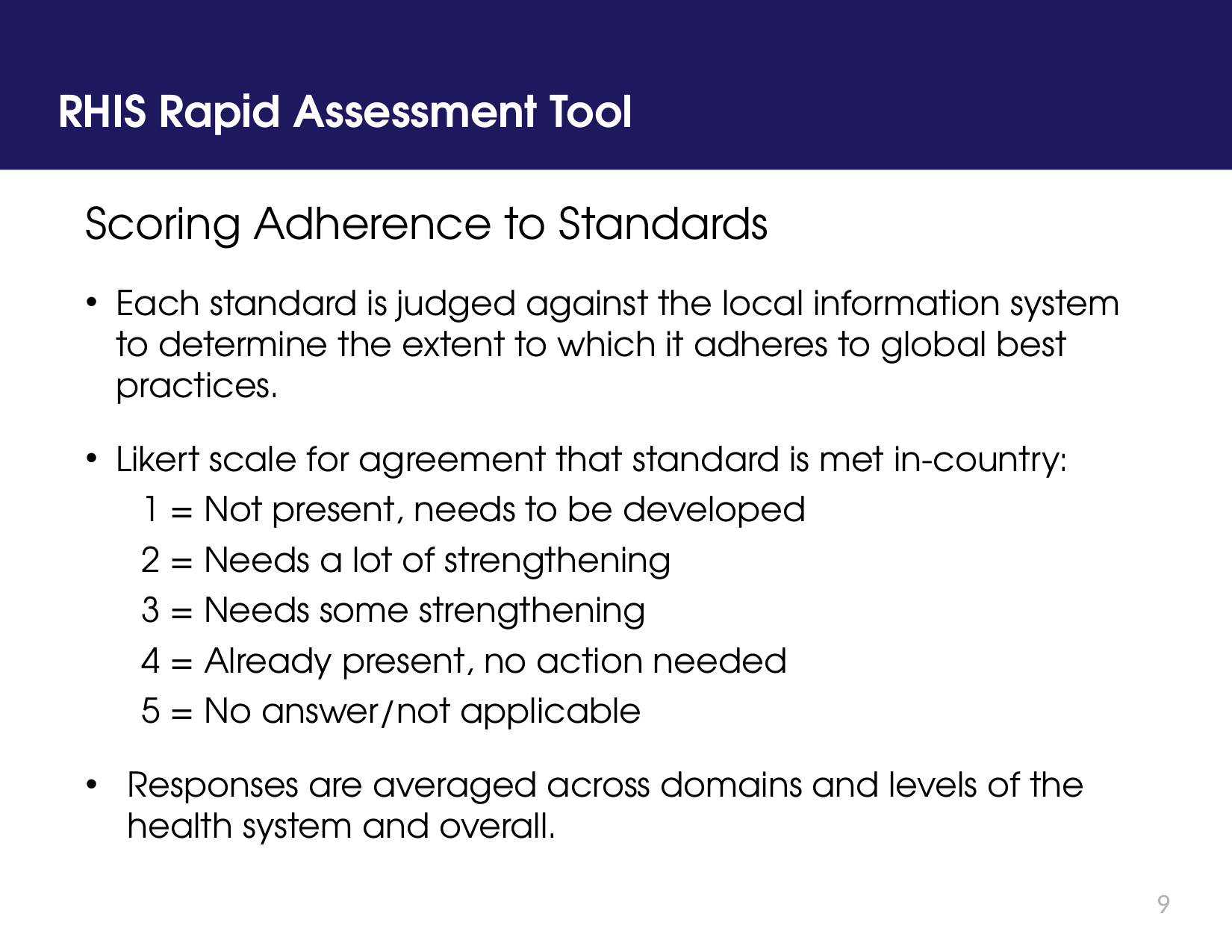

# RHIS Rapid Assessment Tool
Scoring Adherence to Standards
Each standard is judged against the local information system to determine the extent to which it adheres to global best practices.
Likert scale for agreement that standard is met in-country:
1 = Not present, needs to be developed
2 = Needs a lot of strengthening
3 = Needs some strengthening
4 = Already present, no action needed
5 = No answer/not applicable
Responses are averaged across domains and levels of the health system and overall.
9